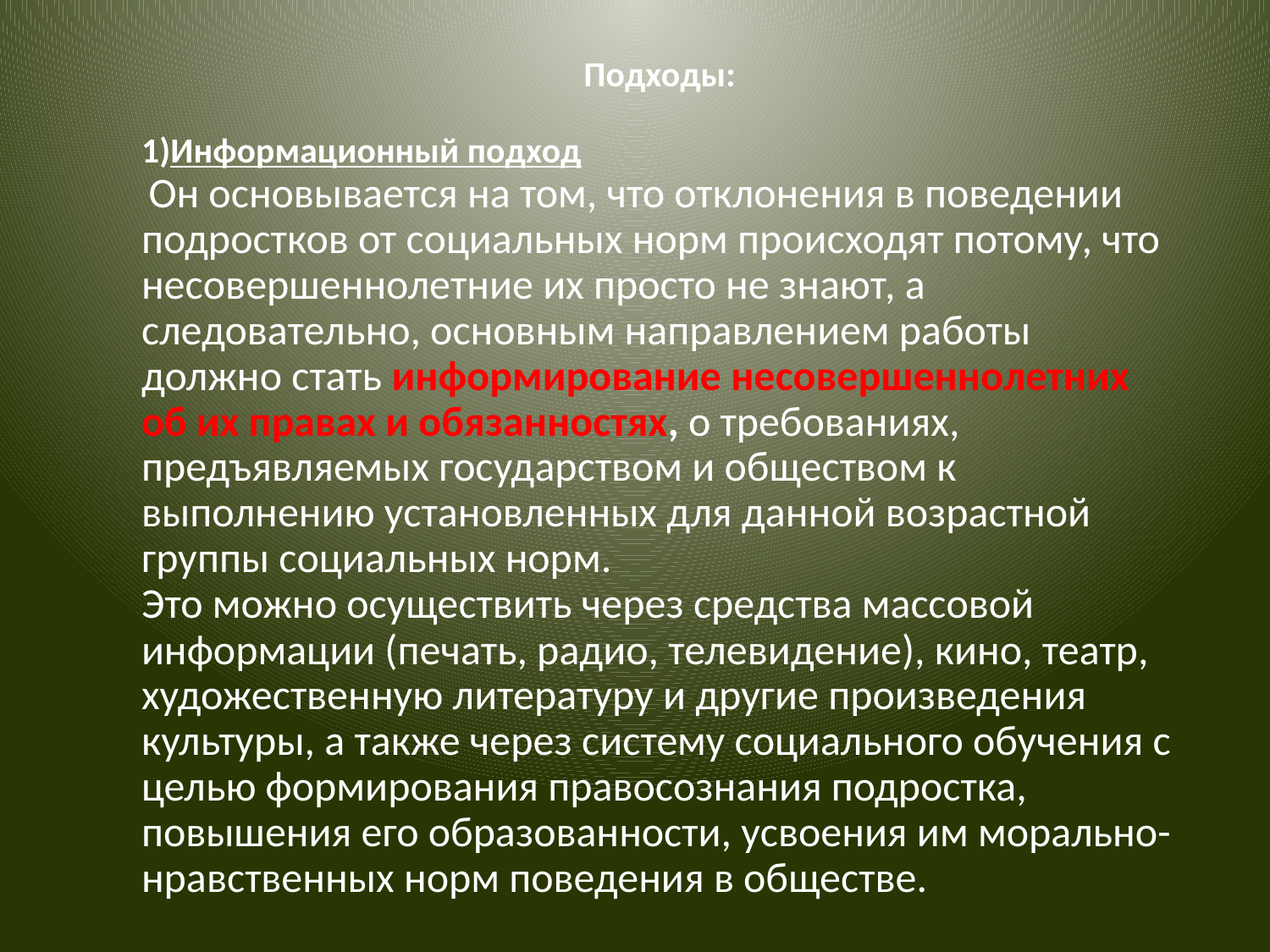

Подходы:

1)Информационный подход
 Он основывается на том, что отклонения в поведении подростков от социальных норм происходят потому, что несовершеннолетние их просто не знают, а следовательно, основным направлением работы должно стать информирование несовершеннолетних об их правах и обязанностях, о требованиях, предъявляемых государством и обществом к выполнению установленных для данной возрастной группы социальных норм.
Это можно осуществить через средства массовой информации (печать, радио, телевидение), кино, театр, художественную литературу и другие произведения культуры, а также через систему социального обучения с целью формирования правосознания подростка, повышения его образованности, усвоения им морально-нравственных норм поведения в обществе.